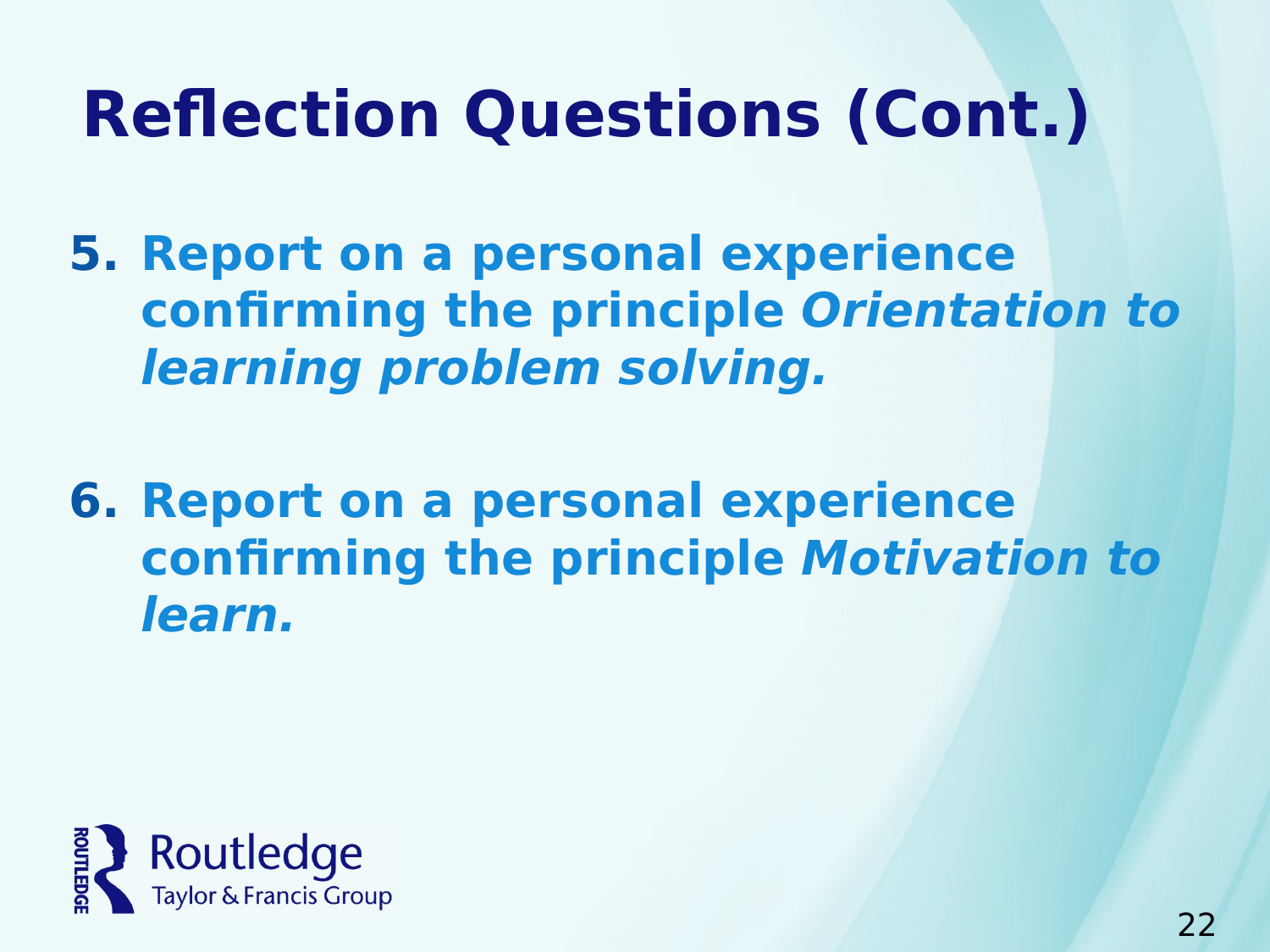

# Reflection Questions (Cont.)
Report on a personal experience confirming the principle Orientation to learning problem solving.

Report on a personal experience confirming the principle Motivation to learn.

22